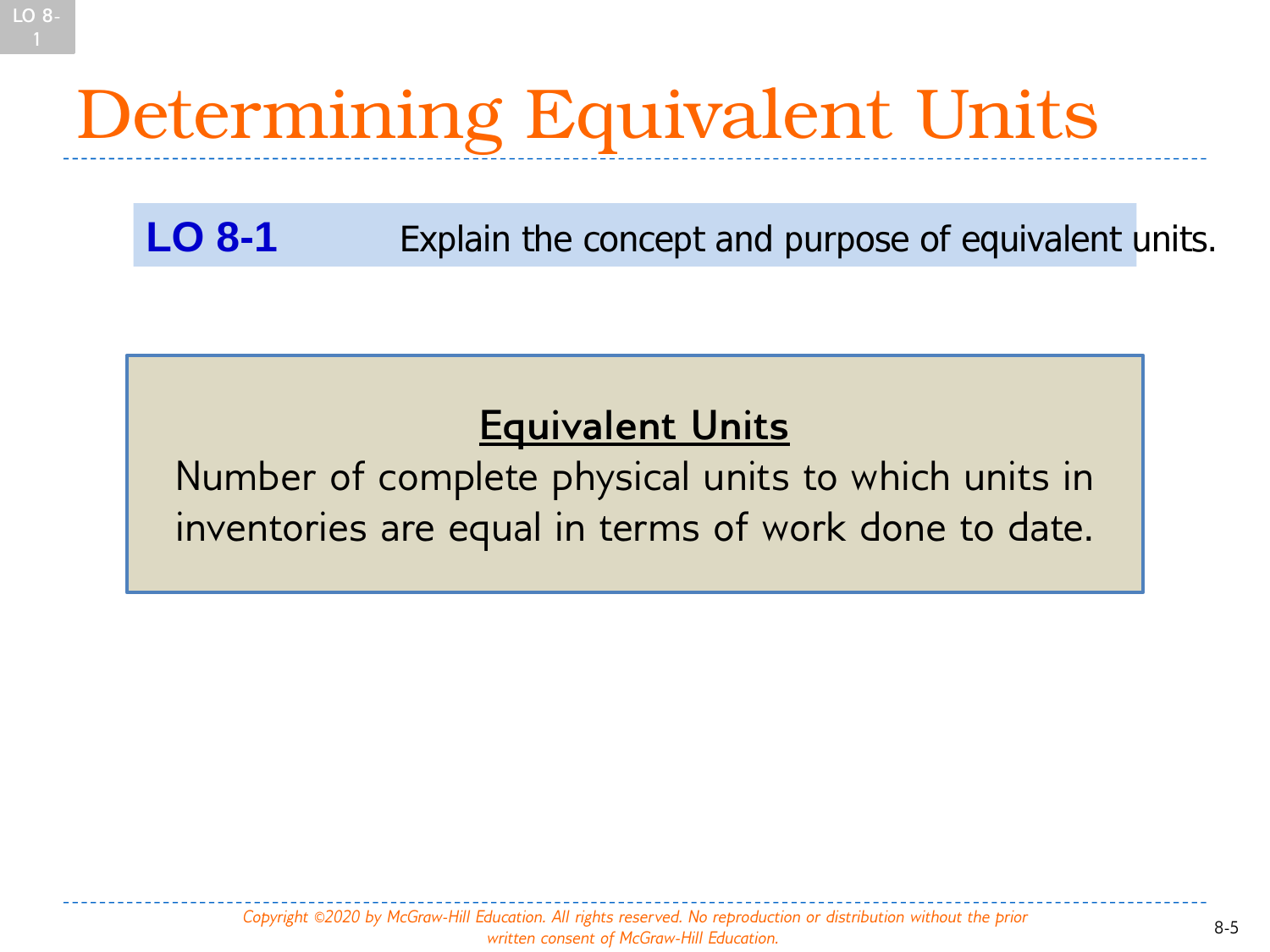

LO 8-1
# Determining Equivalent Units
LO 8-1	Explain the concept and purpose of equivalent units.
Equivalent Units
Number of complete physical units to which units in
inventories are equal in terms of work done to date.